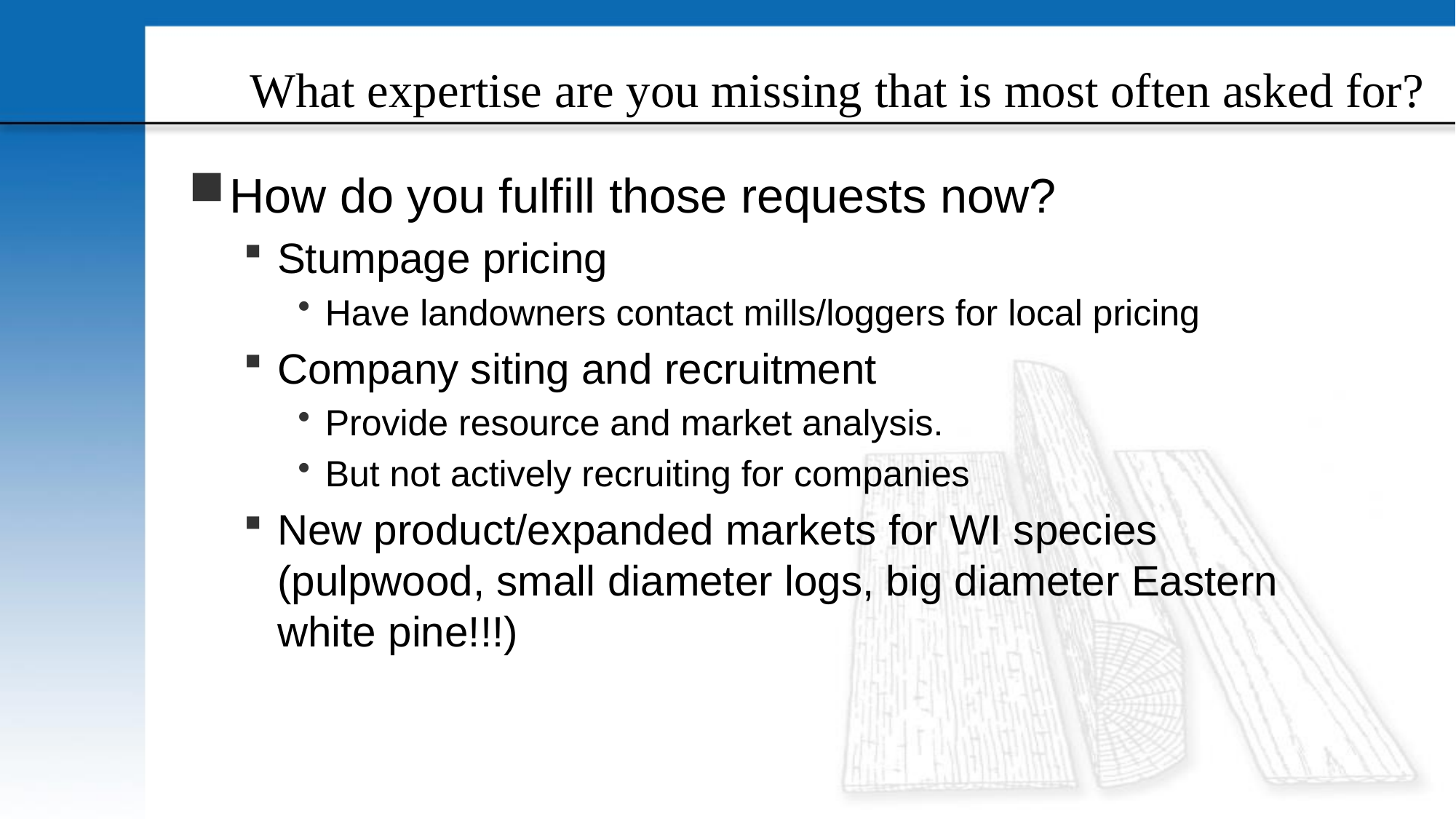

# What expertise are you missing that is most often asked for?
How do you fulfill those requests now?
Stumpage pricing
Have landowners contact mills/loggers for local pricing
Company siting and recruitment
Provide resource and market analysis.
But not actively recruiting for companies
New product/expanded markets for WI species (pulpwood, small diameter logs, big diameter Eastern white pine!!!)